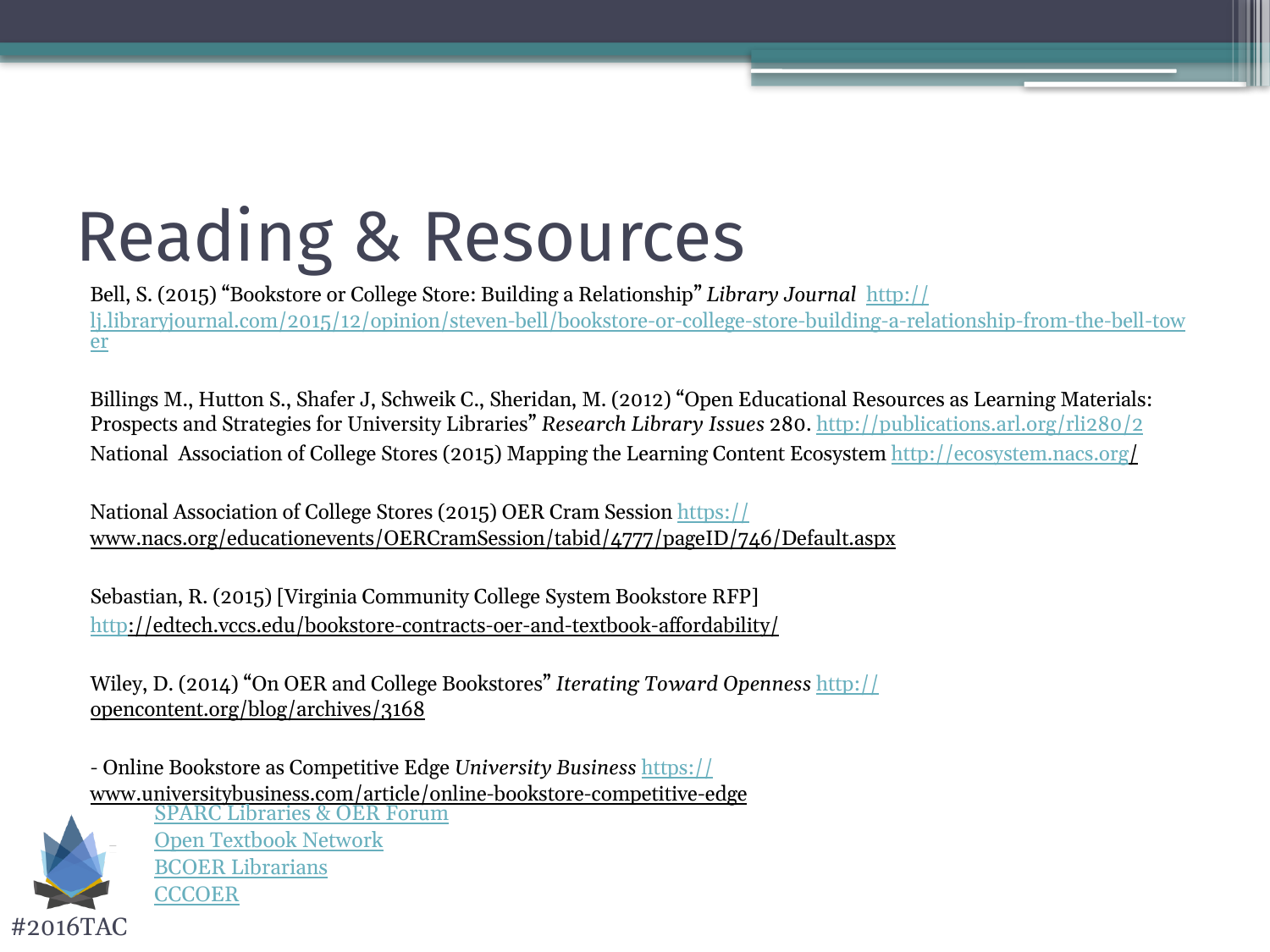

# Reading & Resources
Bell, S. (2015) “Bookstore or College Store: Building a Relationship” Library Journal  http://lj.libraryjournal.com/2015/12/opinion/steven-bell/bookstore-or-college-store-building-a-relationship-from-the-bell-tower

Billings M., Hutton S., Shafer J, Schweik C., Sheridan, M. (2012) “Open Educational Resources as Learning Materials: Prospects and Strategies for University Libraries” Research Library Issues 280. http://publications.arl.org/rli280/2
National  Association of College Stores (2015) Mapping the Learning Content Ecosystem http://ecosystem.nacs.org/

National Association of College Stores (2015) OER Cram Session https://www.nacs.org/educationevents/OERCramSession/tabid/4777/pageID/746/Default.aspx

Sebastian, R. (2015) [Virginia Community College System Bookstore RFP]
http://edtech.vccs.edu/bookstore-contracts-oer-and-textbook-affordability/

Wiley, D. (2014) “On OER and College Bookstores” Iterating Toward Openness http://opencontent.org/blog/archives/3168

- Online Bookstore as Competitive Edge University Business https://www.universitybusiness.com/article/online-bookstore-competitive-edge

SPARC Libraries & OER Forum
Open Textbook Network
BCOER Librarians
CCCOER